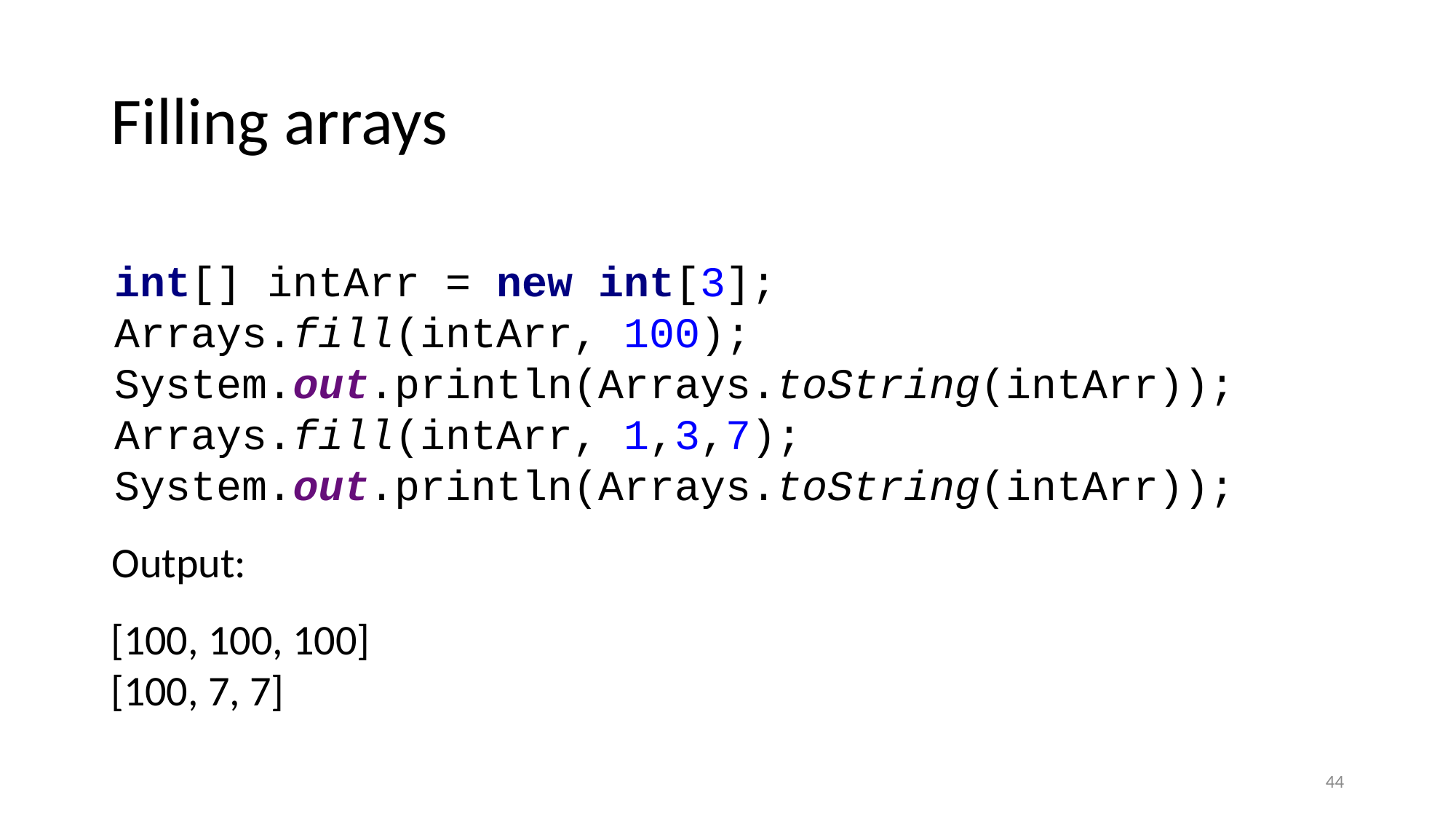

# Filling arrays
int[] intArr = new int[3];
Arrays.fill(intArr, 100);
System.out.println(Arrays.toString(intArr));
Arrays.fill(intArr, 1,3,7);
System.out.println(Arrays.toString(intArr));
Output:
[100, 100, 100]
[100, 7, 7]
44